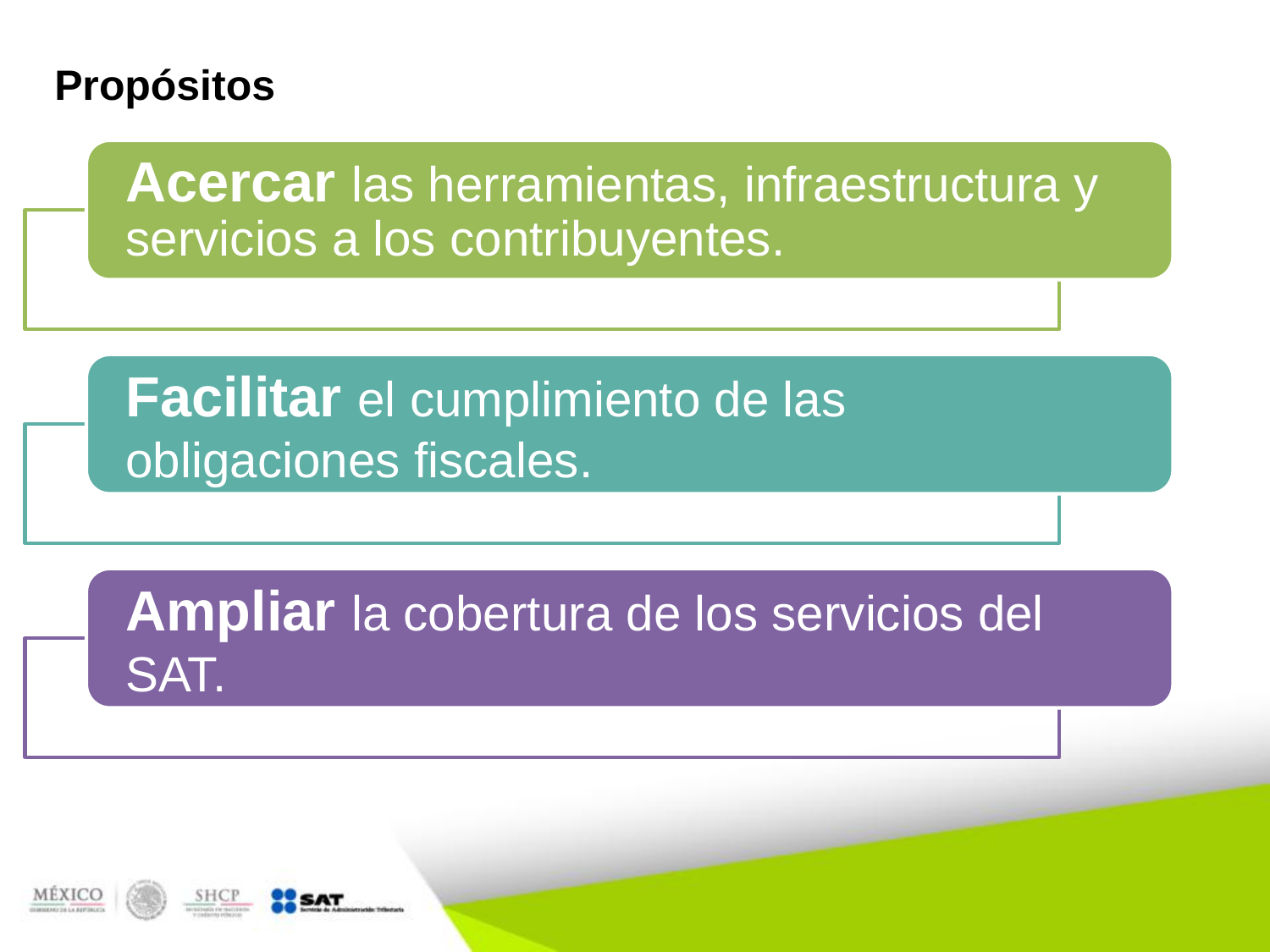

# Propósitos
Acercar las herramientas, infraestructura y servicios a los contribuyentes.
Facilitar el cumplimiento de las obligaciones fiscales.
Ampliar la cobertura de los servicios del SAT.